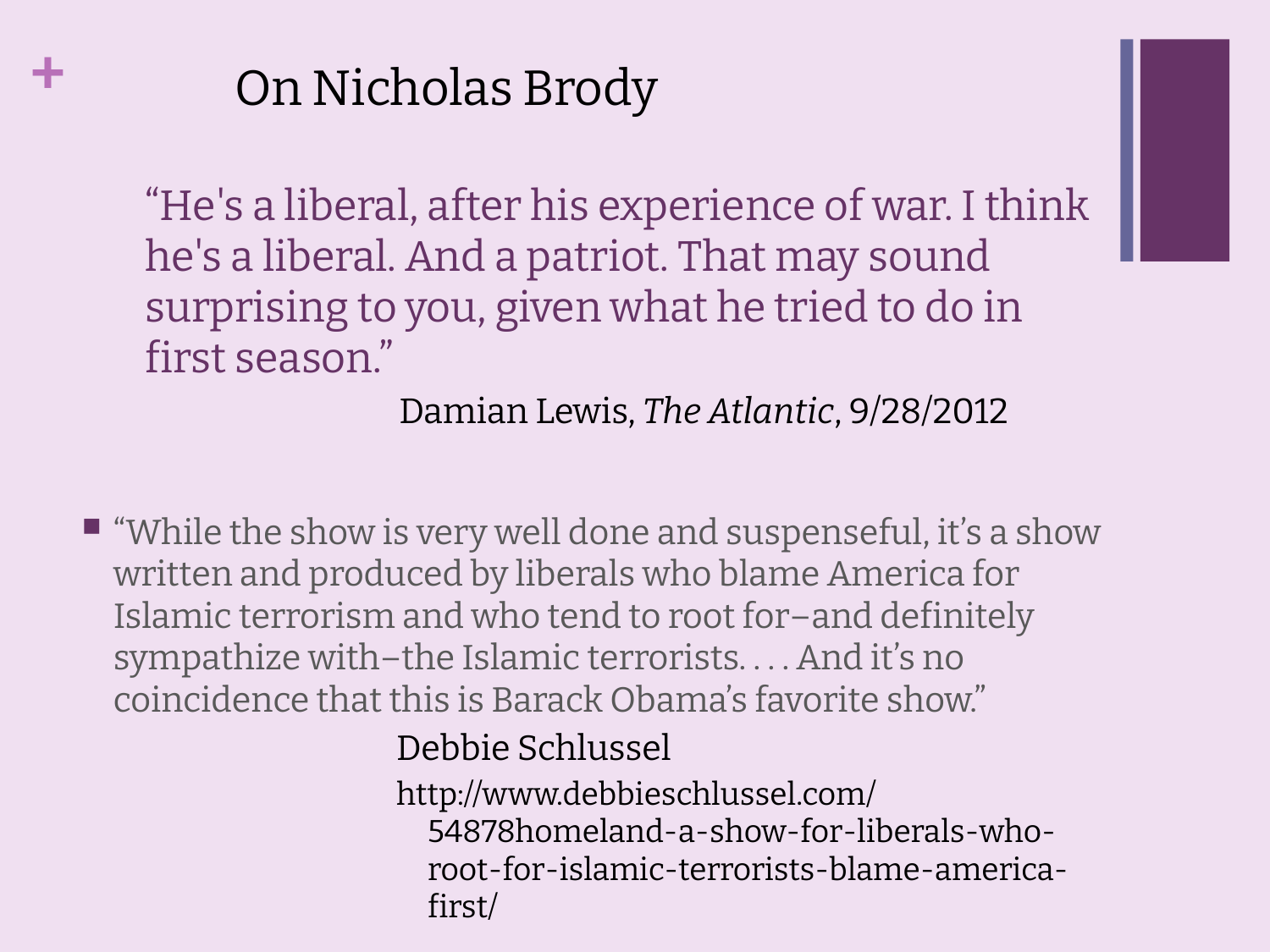

On Nicholas Brody
# “He's a liberal, after his experience of war. I think he's a liberal. And a patriot. That may sound surprising to you, given what he tried to do in first season.” Damian Lewis, The Atlantic, 9/28/2012
“While the show is very well done and suspenseful, it’s a show written and produced by liberals who blame America for Islamic terrorism and who tend to root for–and definitely sympathize with–the Islamic terrorists. . . . And it’s no coincidence that this is Barack Obama’s favorite show.”
Debbie Schlussel
http://www.debbieschlussel.com/54878homeland-a-show-for-liberals-who-root-for-islamic-terrorists-blame-america-first/